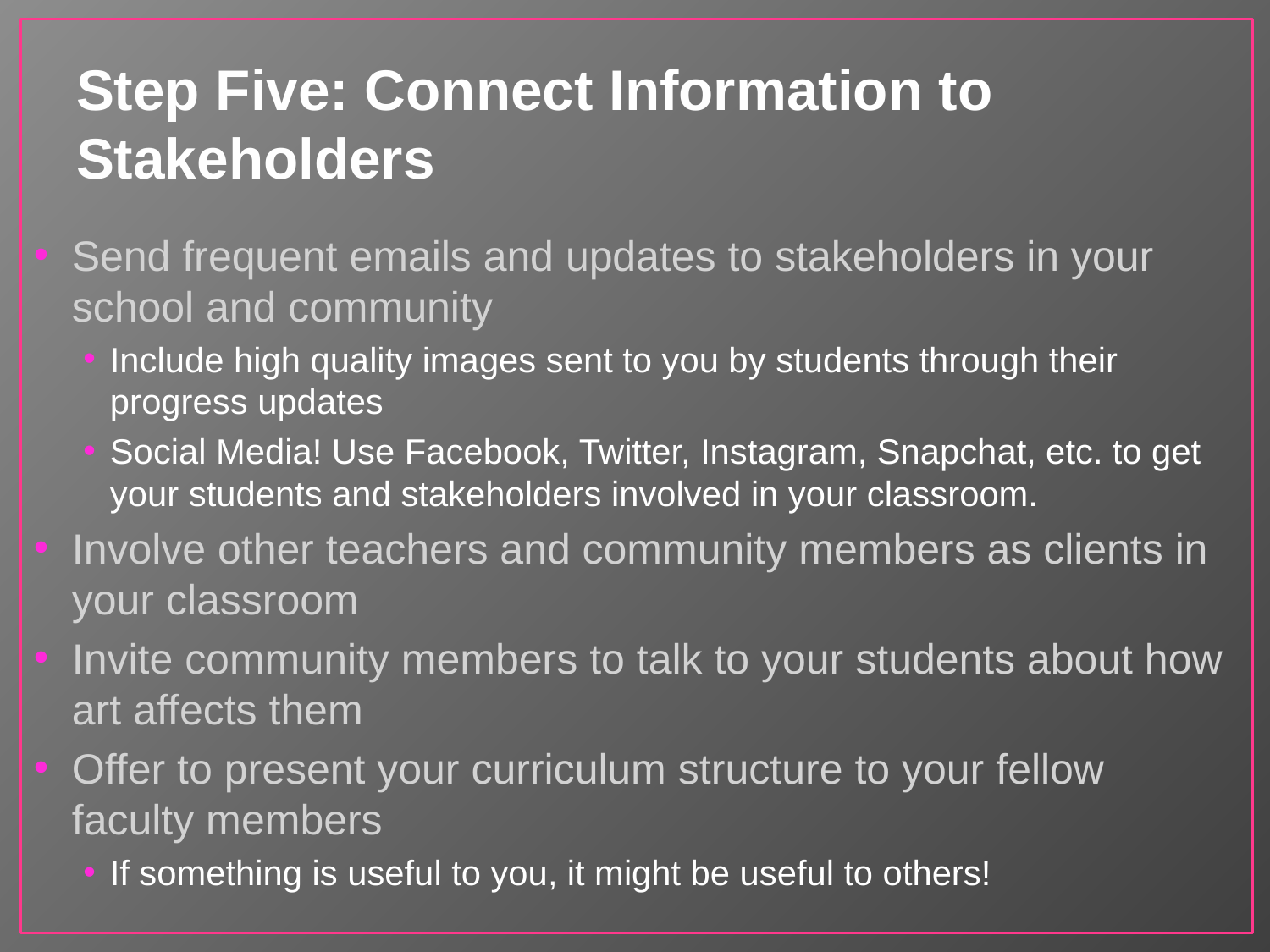

# Step Five: Connect Information to Stakeholders
Send frequent emails and updates to stakeholders in your school and community
Include high quality images sent to you by students through their progress updates
Social Media! Use Facebook, Twitter, Instagram, Snapchat, etc. to get your students and stakeholders involved in your classroom.
Involve other teachers and community members as clients in your classroom
Invite community members to talk to your students about how art affects them
Offer to present your curriculum structure to your fellow faculty members
If something is useful to you, it might be useful to others!